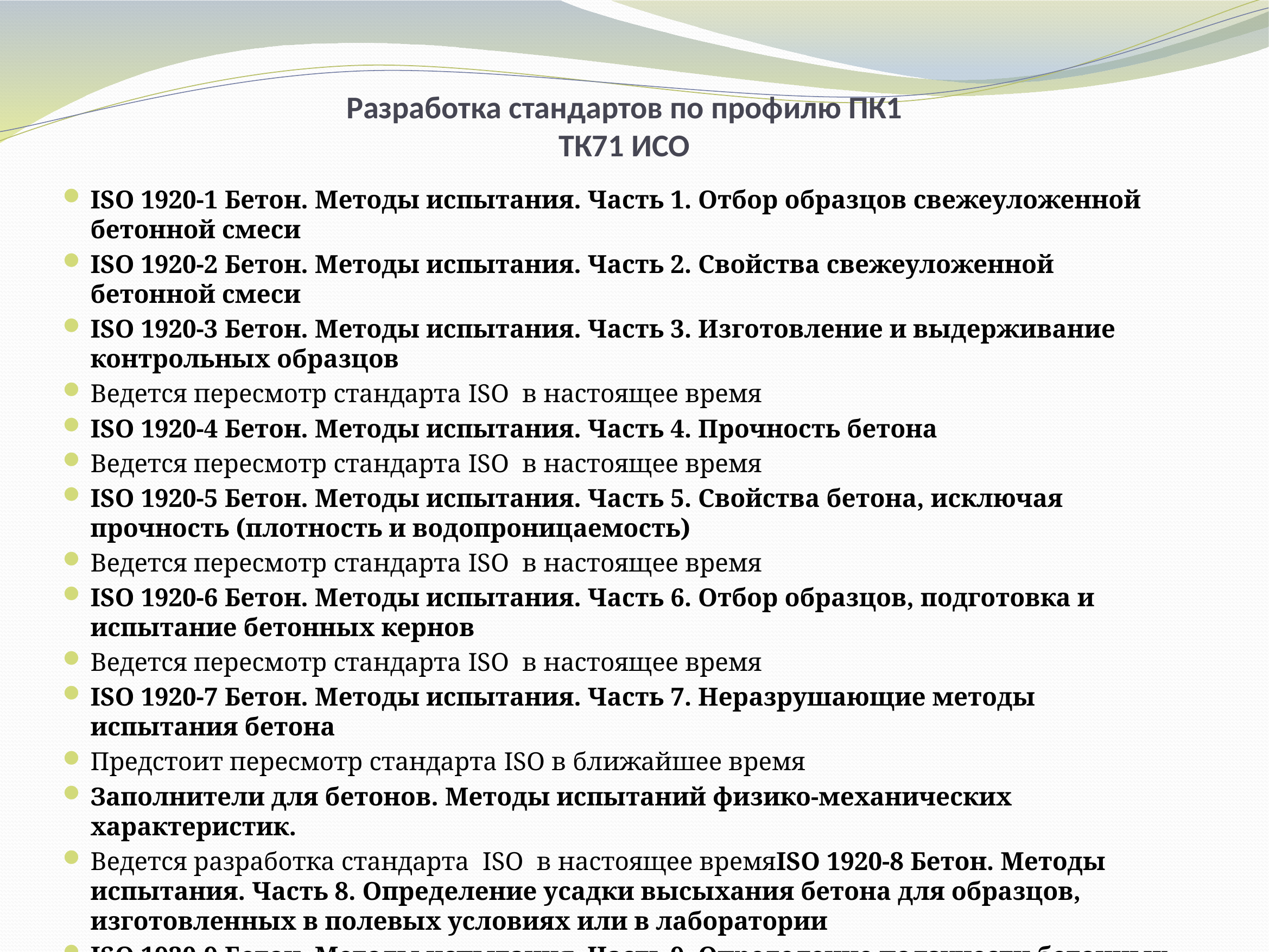

# Разработка стандартов по профилю ПК1 ТК71 ИСО
ISO 1920-1 Бетон. Методы испытания. Часть 1. Отбор образцов свежеуложенной бетонной смеси
ISO 1920-2 Бетон. Методы испытания. Часть 2. Свойства свежеуложенной бетонной смеси
ISO 1920-3 Бетон. Методы испытания. Часть 3. Изготовление и выдерживание контрольных образцов
Ведется пересмотр стандарта ISO  в настоящее время
ISO 1920-4 Бетон. Методы испытания. Часть 4. Прочность бетона
Ведется пересмотр стандарта ISO  в настоящее время
ISO 1920-5 Бетон. Методы испытания. Часть 5. Свойства бетона, исключая прочность (плотность и водопроницаемость)
Ведется пересмотр стандарта ISO  в настоящее время
ISO 1920-6 Бетон. Методы испытания. Часть 6. Отбор образцов, подготовка и испытание бетонных кернов
Ведется пересмотр стандарта ISO  в настоящее время
ISO 1920-7 Бетон. Методы испытания. Часть 7. Неразрушающие методы испытания бетона
Предстоит пересмотр стандарта ISO в ближайшее время
Заполнители для бетонов. Методы испытаний физико-механических характеристик.
Ведется разработка стандарта  ISO  в настоящее времяISO 1920-8 Бетон. Методы испытания. Часть 8. Определение усадки высыхания бетона для образцов, изготовленных в полевых условиях или в лаборатории
ISO 1920-9 Бетон. Методы испытания. Часть 9. Определение ползучести бетонных цилиндров при сжатии